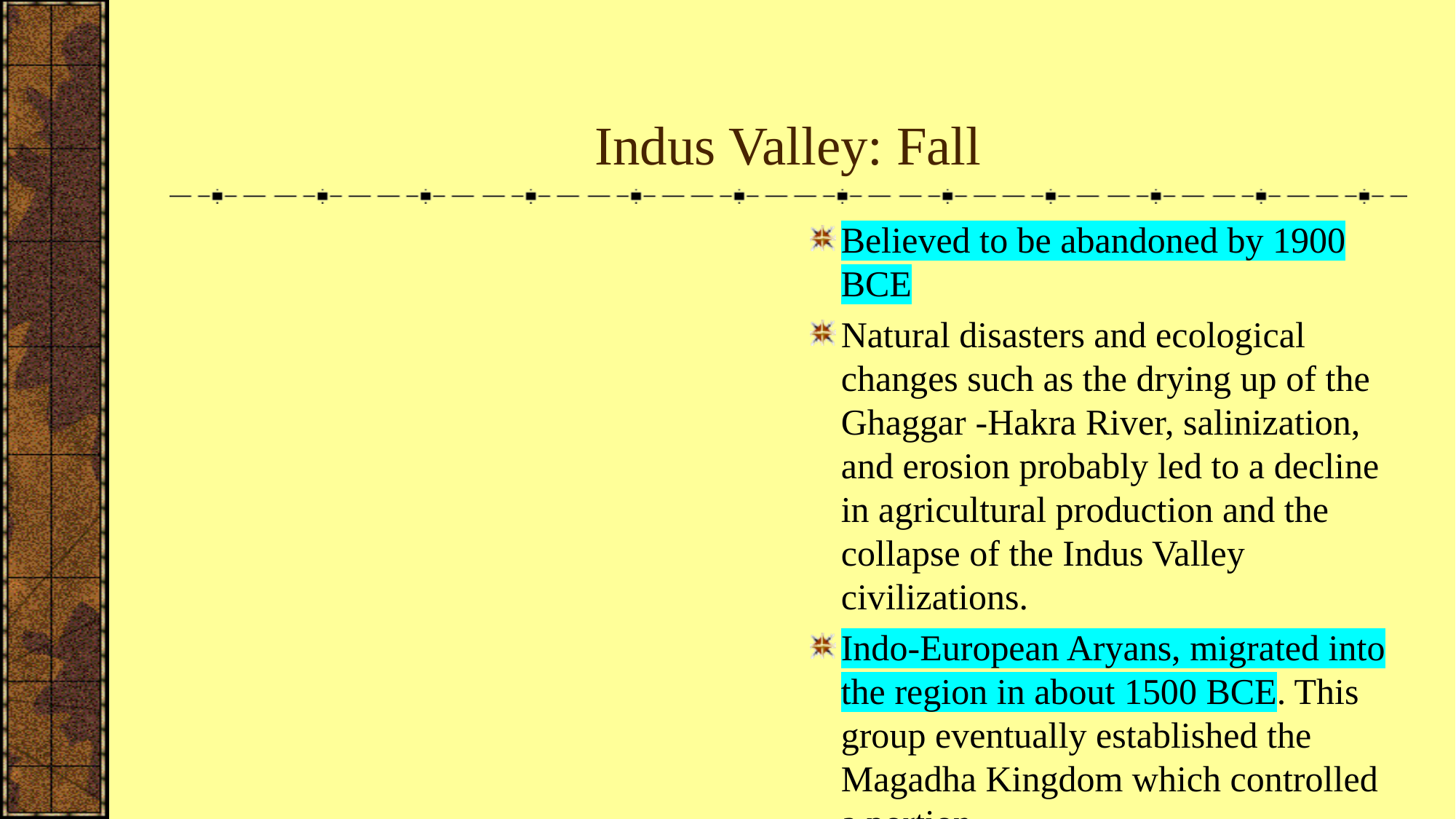

Believed to be abandoned by 1900 BCE
Natural disasters and ecological changes such as the drying up of the Ghaggar -Hakra River, salinization, and erosion probably led to a decline in agricultural production and the collapse of the Indus Valley civilizations.
Indo-European Aryans, migrated into the region in about 1500 BCE. This group eventually established the Magadha Kingdom which controlled a portion
Indus Valley: Fall